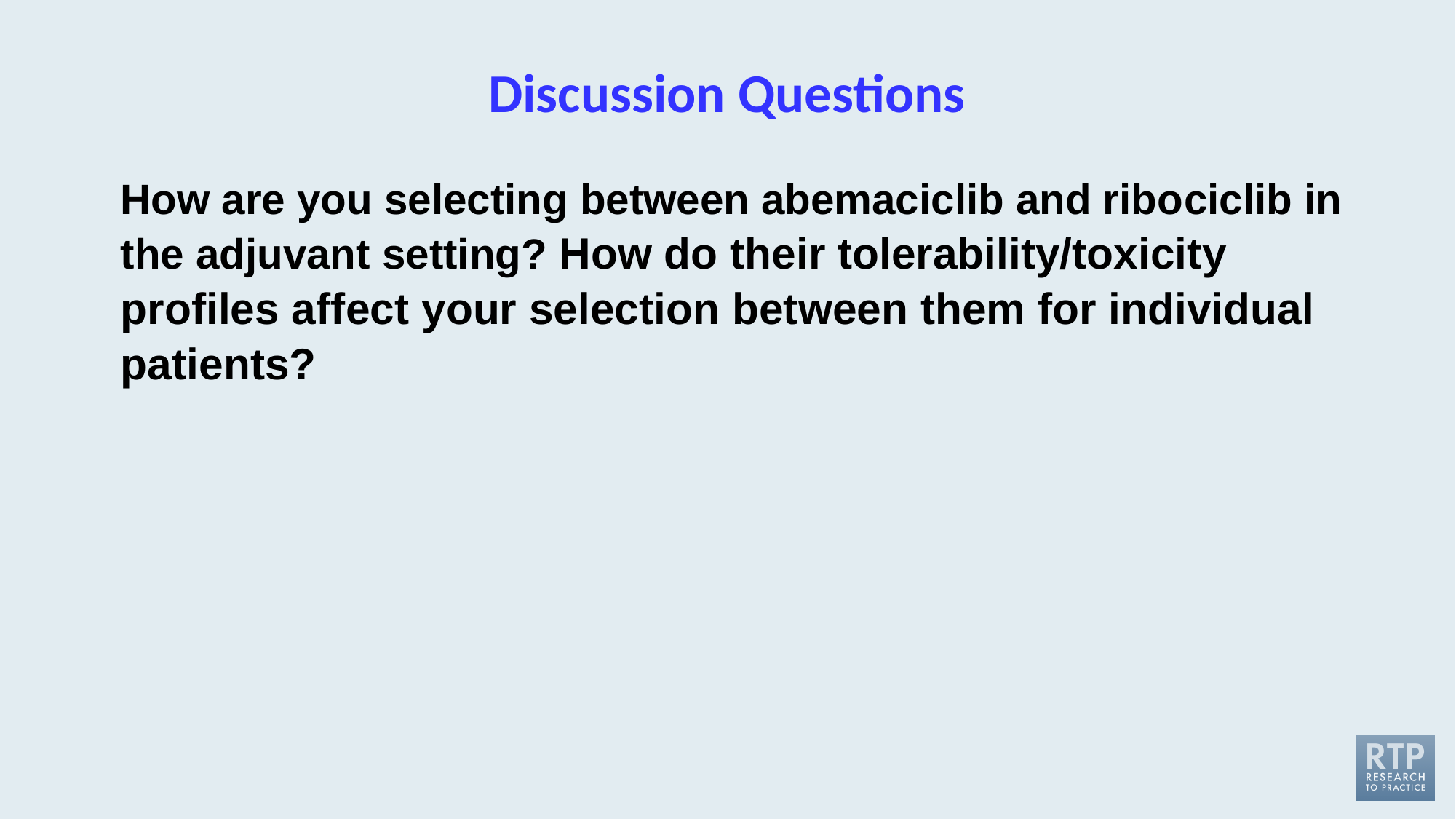

# Discussion Questions
How are you selecting between abemaciclib and ribo­ciclib in the adjuvant setting? How do their tolerability/toxicity profiles affect your selection between them for individual patients?